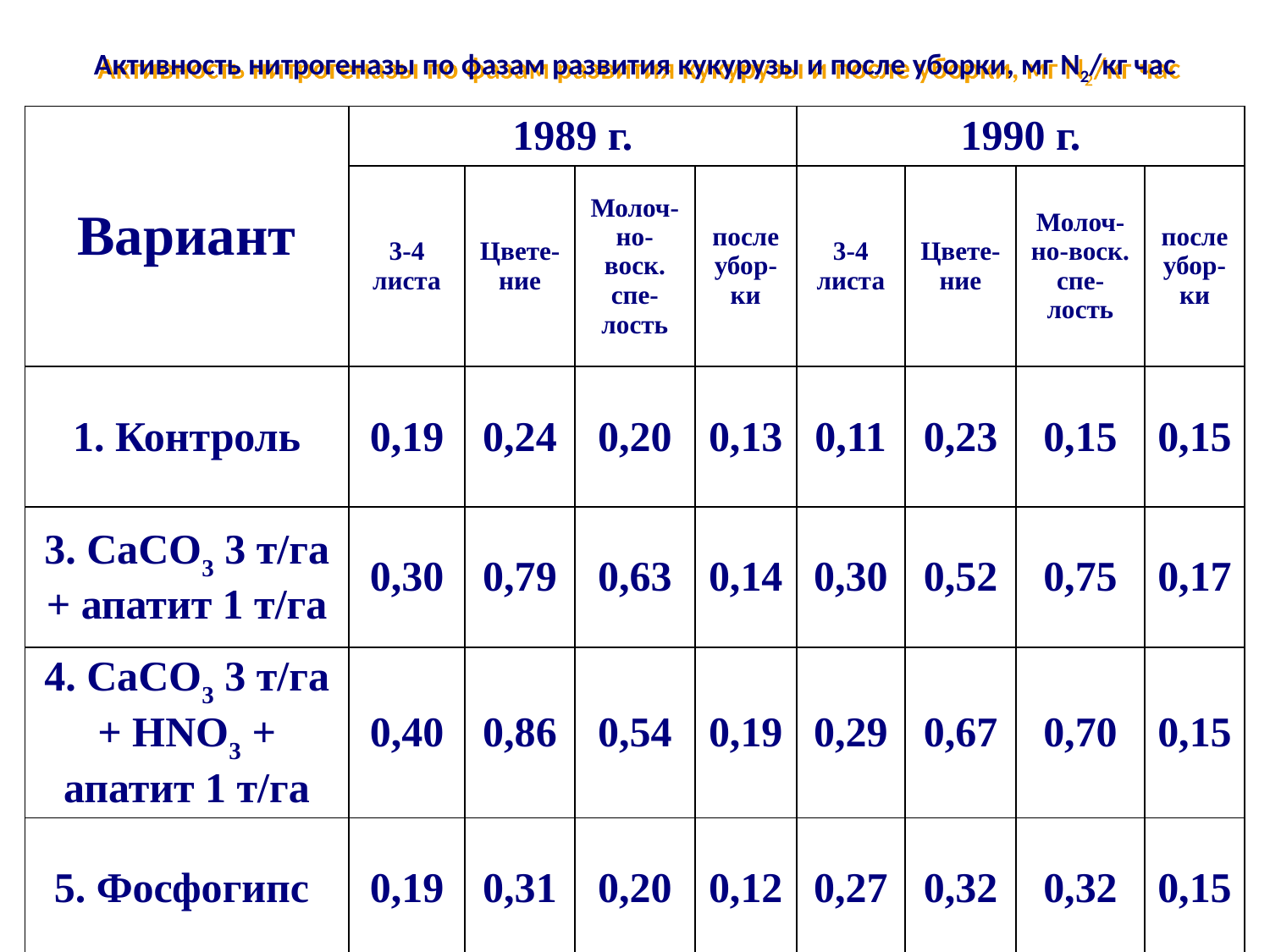

# Активность нитрогеназы по фазам развития кукурузы и после уборки, мг N2/кг час
| Вариант | 1989 г. |  |  |  | 1990 г. |  |  |  |
| --- | --- | --- | --- | --- | --- | --- | --- | --- |
|  | 3-4 листа | Цвете-ние | Молоч-но-воск. спе-лость | после убор-ки | 3-4 листа | Цвете-ние | Молоч-но-воск. спе-лость | после убор-ки |
| 1. Контроль | 0,19 | 0,24 | 0,20 | 0,13 | 0,11 | 0,23 | 0,15 | 0,15 |
| 3. СаСО3 3 т/га + апатит 1 т/га | 0,30 | 0,79 | 0,63 | 0,14 | 0,30 | 0,52 | 0,75 | 0,17 |
| 4. СаСО3 3 т/га + HNO3 + апатит 1 т/га | 0,40 | 0,86 | 0,54 | 0,19 | 0,29 | 0,67 | 0,70 | 0,15 |
| 5. Фосфогипс | 0,19 | 0,31 | 0,20 | 0,12 | 0,27 | 0,32 | 0,32 | 0,15 |